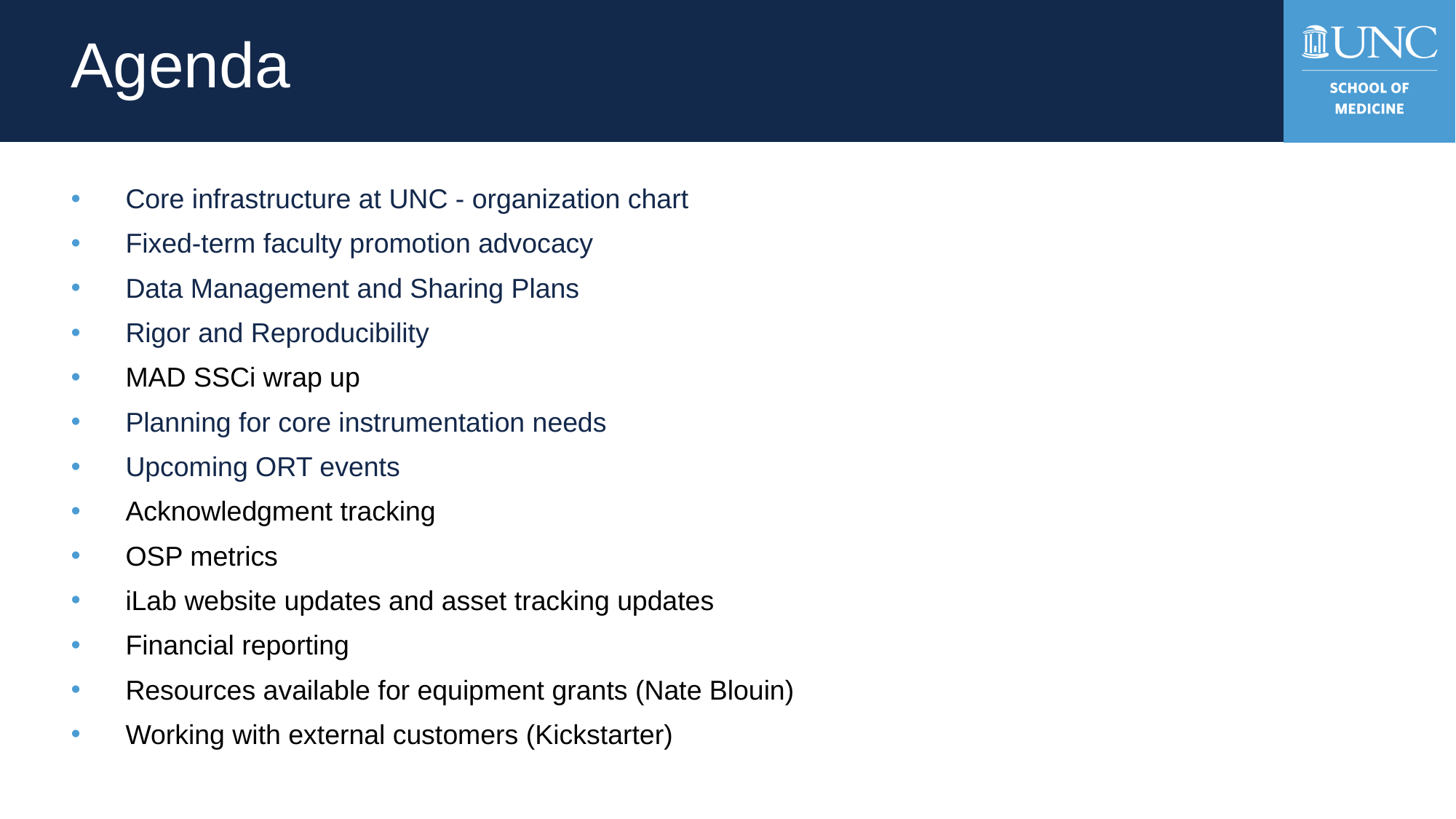

# Agenda
Core infrastructure at UNC - organization chart
Fixed-term faculty promotion advocacy
Data Management and Sharing Plans
Rigor and Reproducibility
MAD SSCi wrap up
Planning for core instrumentation needs
Upcoming ORT events
Acknowledgment tracking
OSP metrics
iLab website updates and asset tracking updates
Financial reporting
Resources available for equipment grants (Nate Blouin)
Working with external customers (Kickstarter)